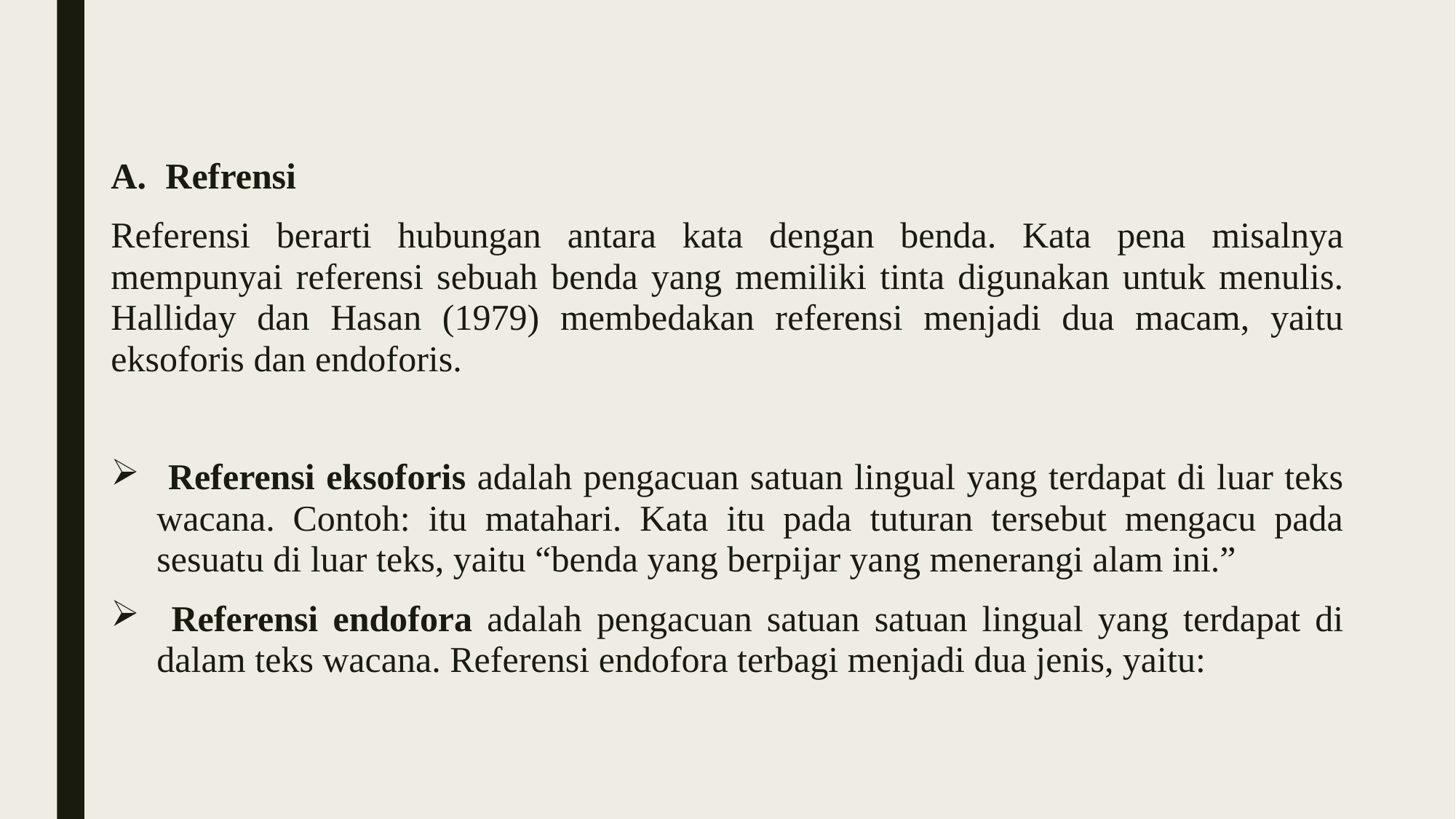

Refrensi
Referensi berarti hubungan antara kata dengan benda. Kata pena misalnya mempunyai referensi sebuah benda yang memiliki tinta digunakan untuk menulis. Halliday dan Hasan (1979) membedakan referensi menjadi dua macam, yaitu eksoforis dan endoforis.

 Referensi eksoforis adalah pengacuan satuan lingual yang terdapat di luar teks wacana. Contoh: itu matahari. Kata itu pada tuturan tersebut mengacu pada sesuatu di luar teks, yaitu “benda yang berpijar yang menerangi alam ini.”
 Referensi endofora adalah pengacuan satuan satuan lingual yang terdapat di dalam teks wacana. Referensi endofora terbagi menjadi dua jenis, yaitu: